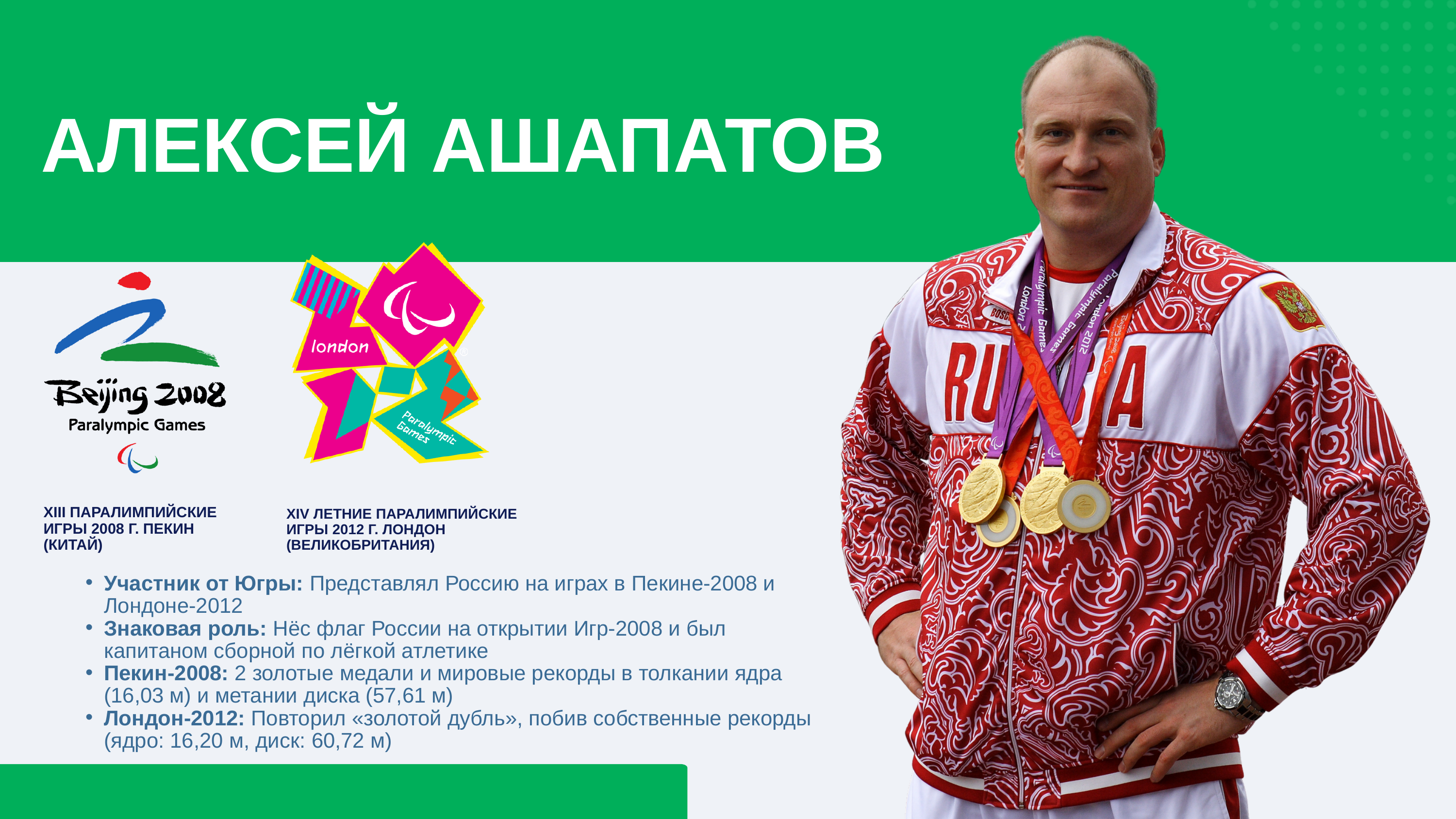

АЛЕКСЕЙ АШАПАТОВ

XIII ПАРАЛИМПИЙСКИЕ ИГРЫ 2008 Г. ПЕКИН (КИТАЙ)
XIV ЛЕТНИЕ ПАРАЛИМПИЙСКИЕ ИГРЫ 2012 Г. ЛОНДОН (ВЕЛИКОБРИТАНИЯ)
Участник от Югры: Представлял Россию на играх в Пекине-2008 и Лондоне-2012
Знаковая роль: Нёс флаг России на открытии Игр-2008 и был капитаном сборной по лёгкой атлетике
Пекин-2008: 2 золотые медали и мировые рекорды в толкании ядра (16,03 м) и метании диска (57,61 м)
Лондон-2012: Повторил «золотой дубль», побив собственные рекорды (ядро: 16,20 м, диск: 60,72 м)